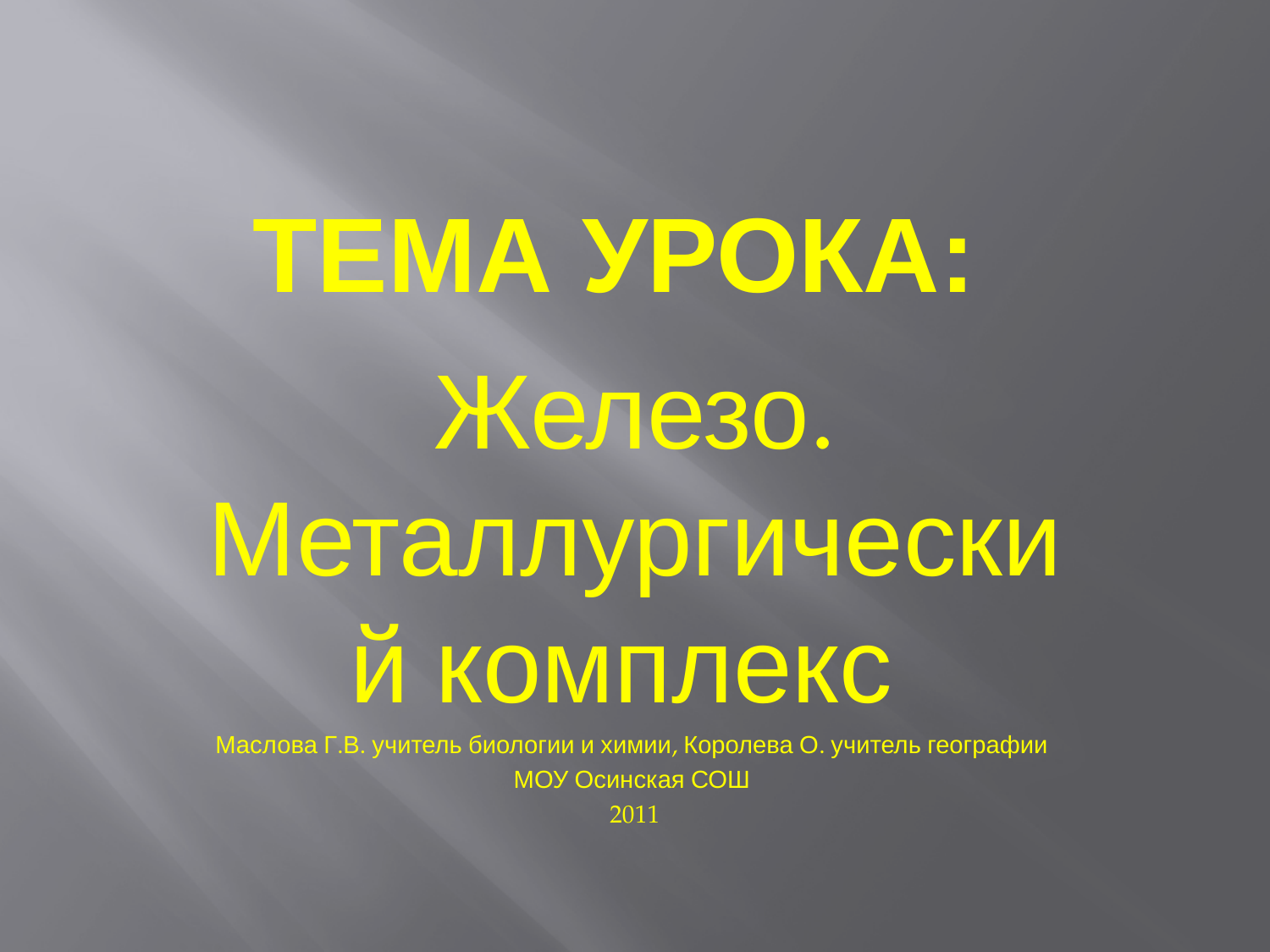

# Тема урока:
Железо. Металлургический комплекс
Маслова Г.В. учитель биологии и химии, Королева О. учитель географии
МОУ Осинская СОШ
2011